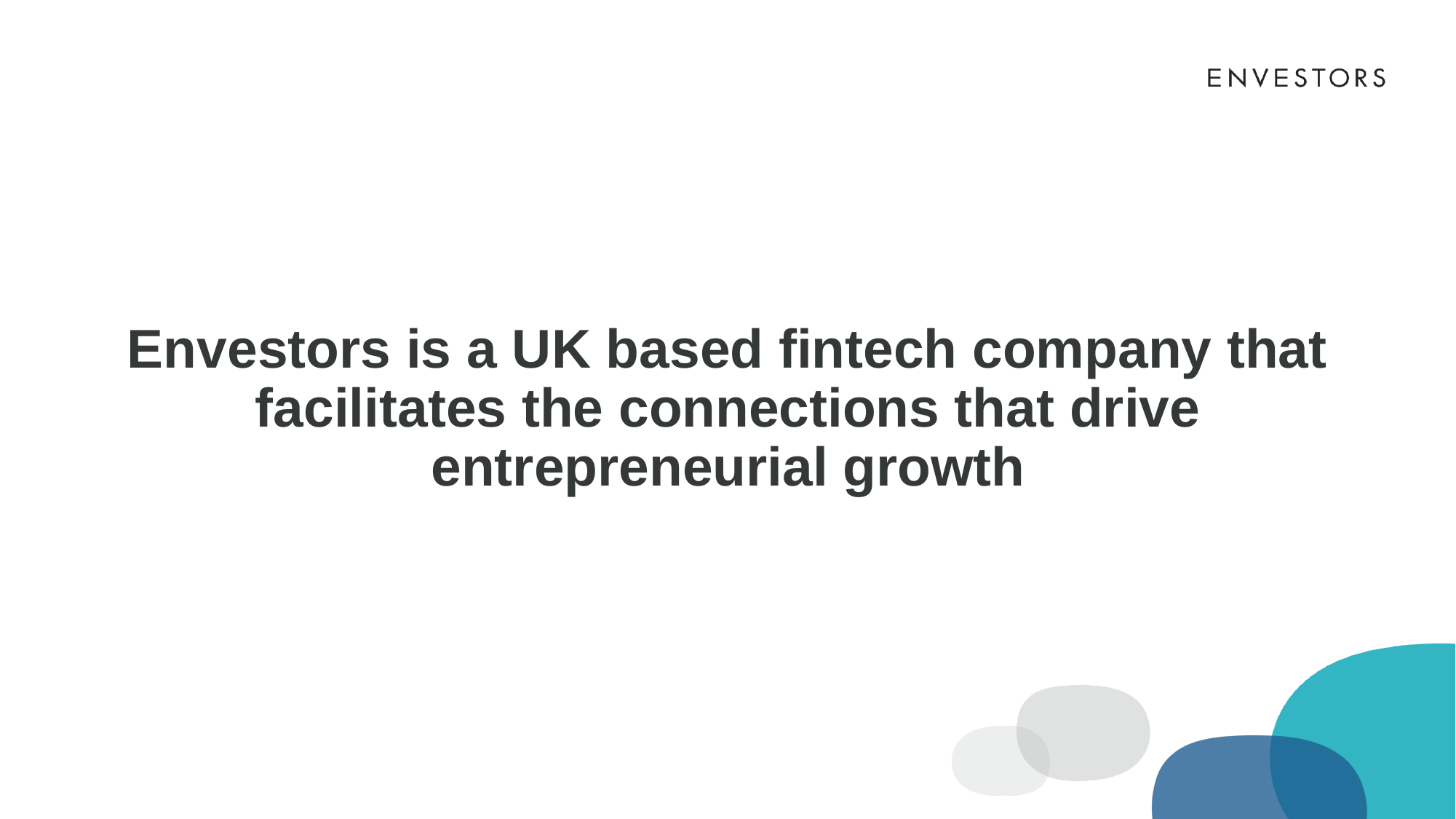

Envestors is a UK based fintech company that facilitates the connections that drive entrepreneurial growth